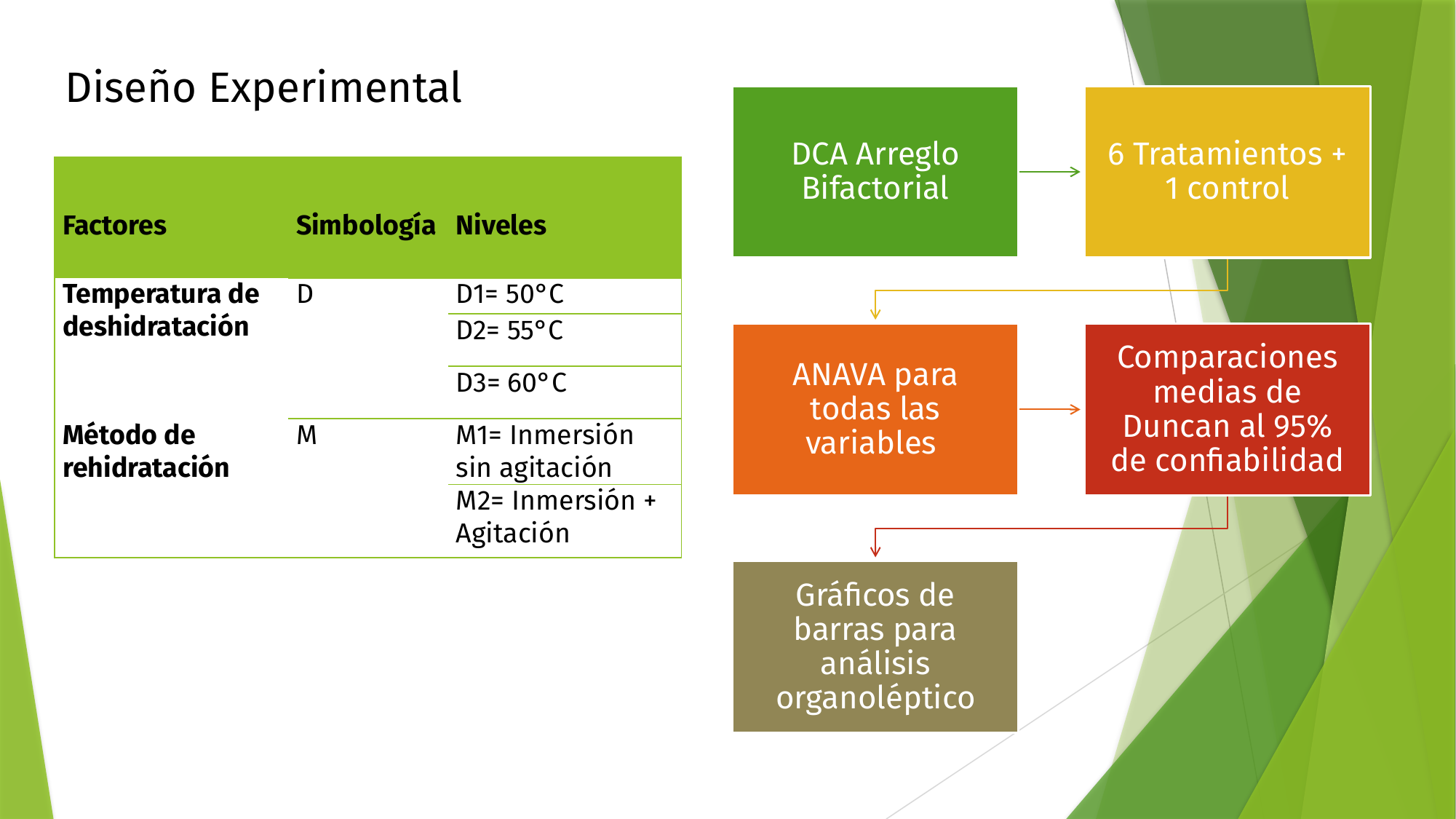

Diseño Experimental

DCA Arreglo Bifactorial

6 Tratamientos + 1 control

ANAVA para todas las variables

Comparaciones medias de Duncan al 95% de confiabilidad
Gráficos de barras para análisis organoléptico
| Factores | Simbología | Niveles |
| --- | --- | --- |
| Temperatura de deshidratación | D | D1= 50°C |
|  |  | D2= 55°C |
|  |  | D3= 60°C |
| Método de rehidratación | M | M1= Inmersión sin agitación |
|  |  | M2= Inmersión + Agitación |